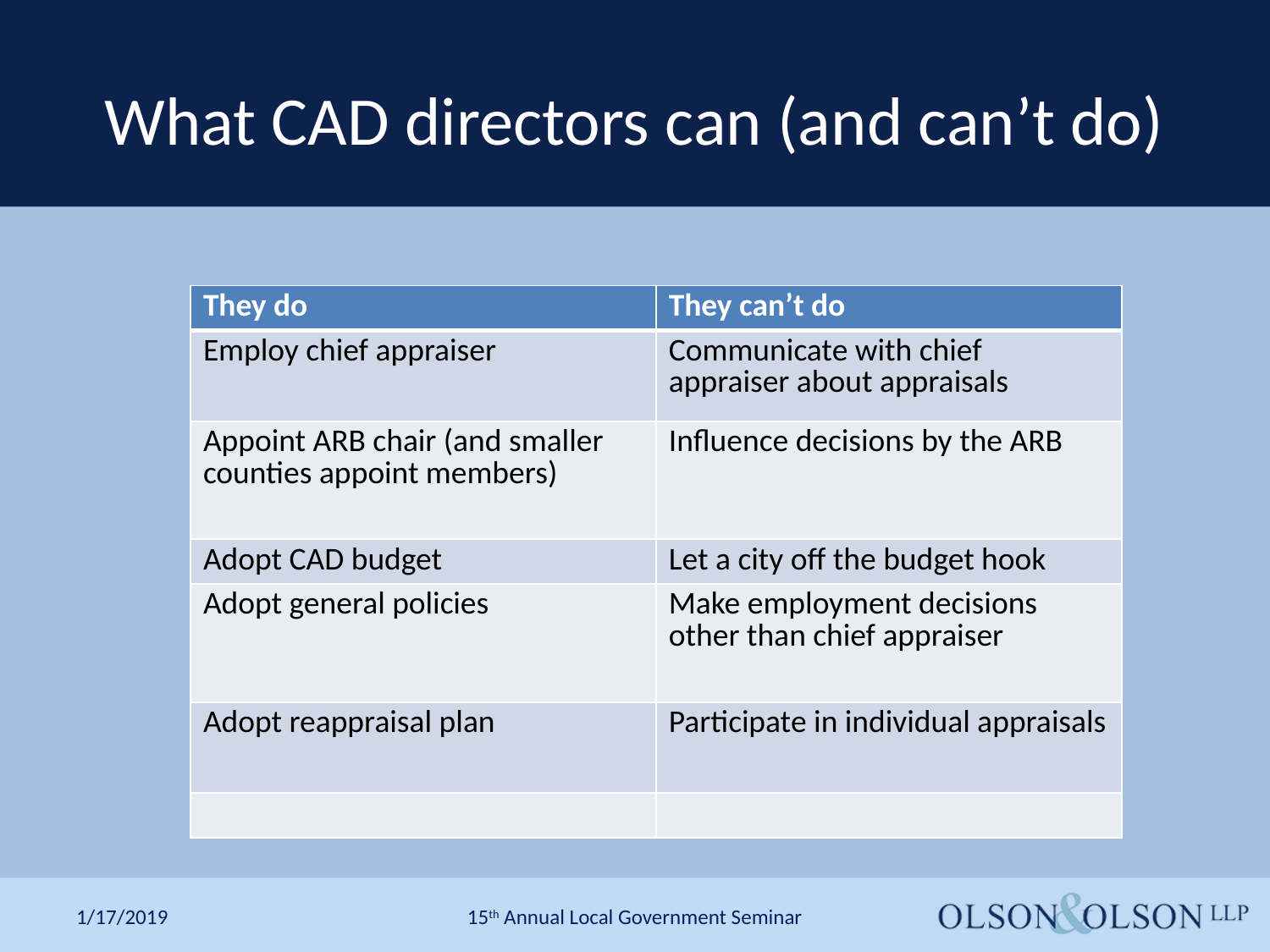

# What CAD directors can (and can’t do)

| They do | They can’t do |
| --- | --- |
| Employ chief appraiser | Communicate with chief appraiser about appraisals |
| Appoint ARB chair (and smaller counties appoint members) | Influence decisions by the ARB |
| Adopt CAD budget | Let a city off the budget hook |
| Adopt general policies | Make employment decisions other than chief appraiser |
| Adopt reappraisal plan | Participate in individual appraisals |
|  |  |
1/17/2019
15th Annual Local Government Seminar